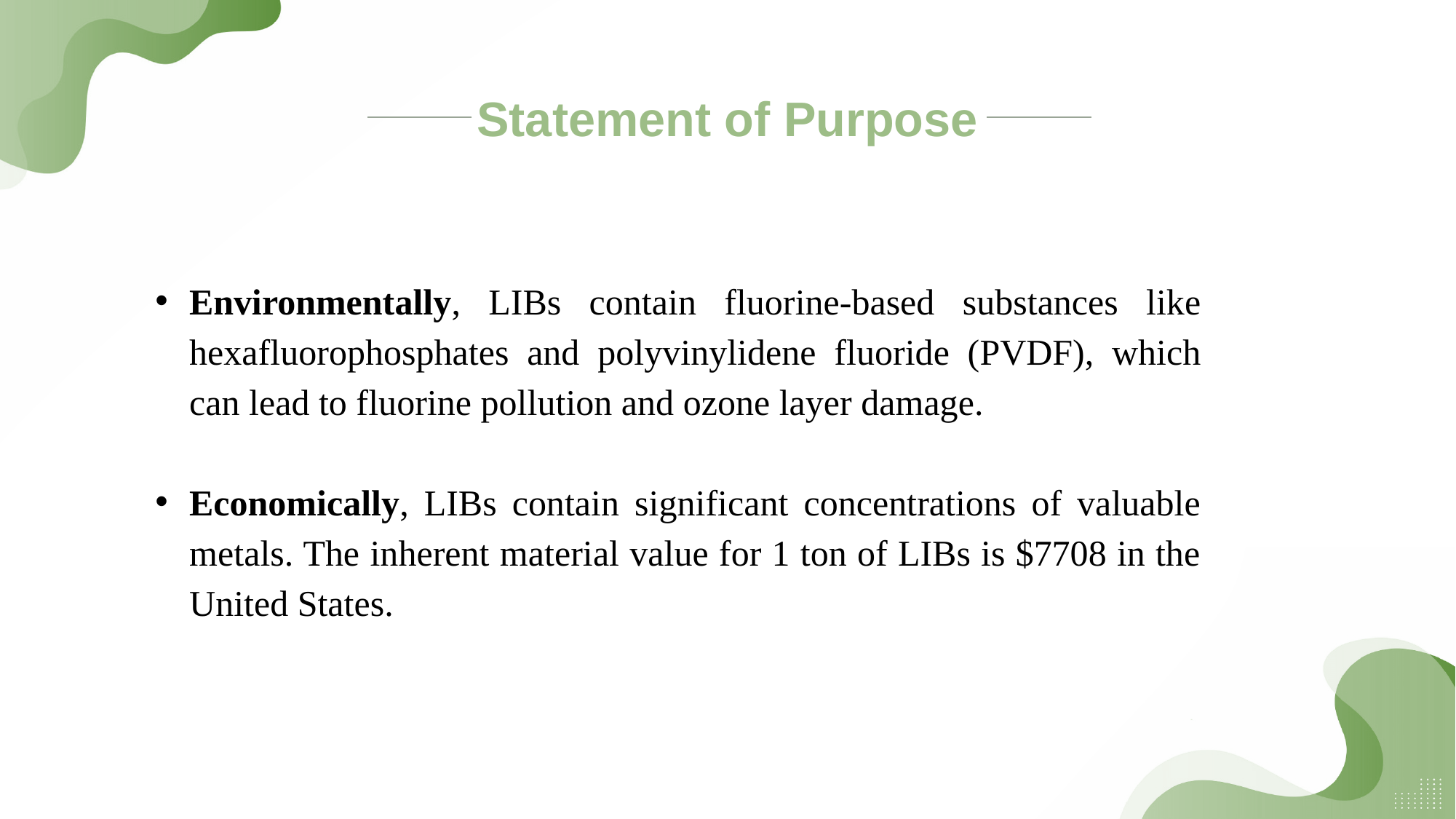

Statement of Purpose
Environmentally, LIBs contain fluorine-based substances like hexafluorophosphates and polyvinylidene fluoride (PVDF), which can lead to fluorine pollution and ozone layer damage.

Economically, LIBs contain significant concentrations of valuable metals. The inherent material value for 1 ton of LIBs is $7708 in the United States.